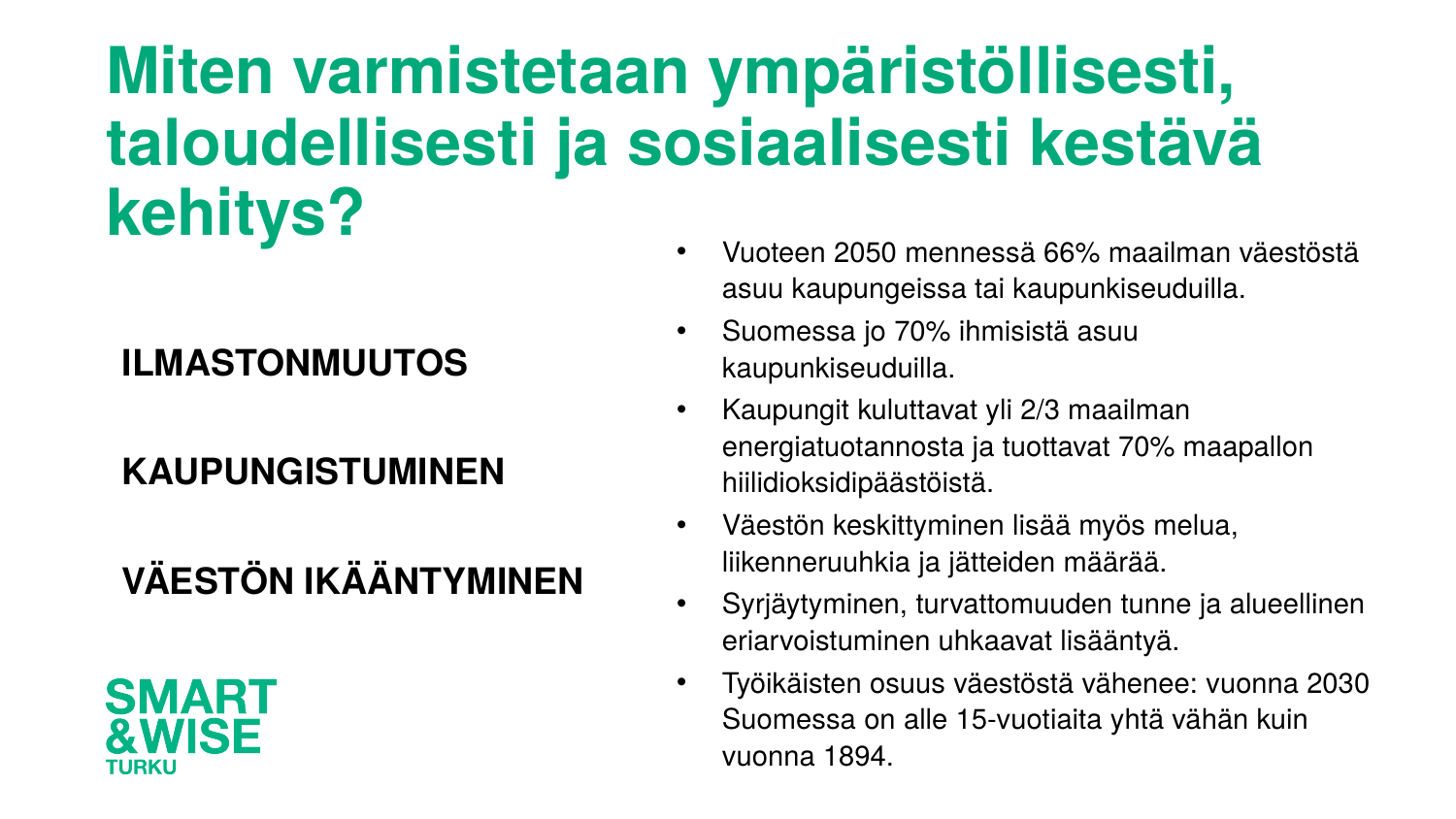

# Miten varmistetaan ympäristöllisesti, taloudellisesti ja sosiaalisesti kestävä kehitys?
Vuoteen 2050 mennessä 66% maailman väestöstä asuu kaupungeissa tai kaupunkiseuduilla.
Suomessa jo 70% ihmisistä asuu kaupunkiseuduilla.
Kaupungit kuluttavat yli 2/3 maailman energiatuotannosta ja tuottavat 70% maapallon hiilidioksidipäästöistä.
Väestön keskittyminen lisää myös melua,  liikenneruuhkia ja jätteiden määrää.
Syrjäytyminen, turvattomuuden tunne ja alueellinen eriarvoistuminen uhkaavat lisääntyä.
Työikäisten osuus väestöstä vähenee: vuonna 2030 Suomessa on alle 15-vuotiaita yhtä vähän kuin vuonna 1894.
ILMASTONMUUTOS

KAUPUNGISTUMINEN

VÄESTÖN IKÄÄNTYMINEN